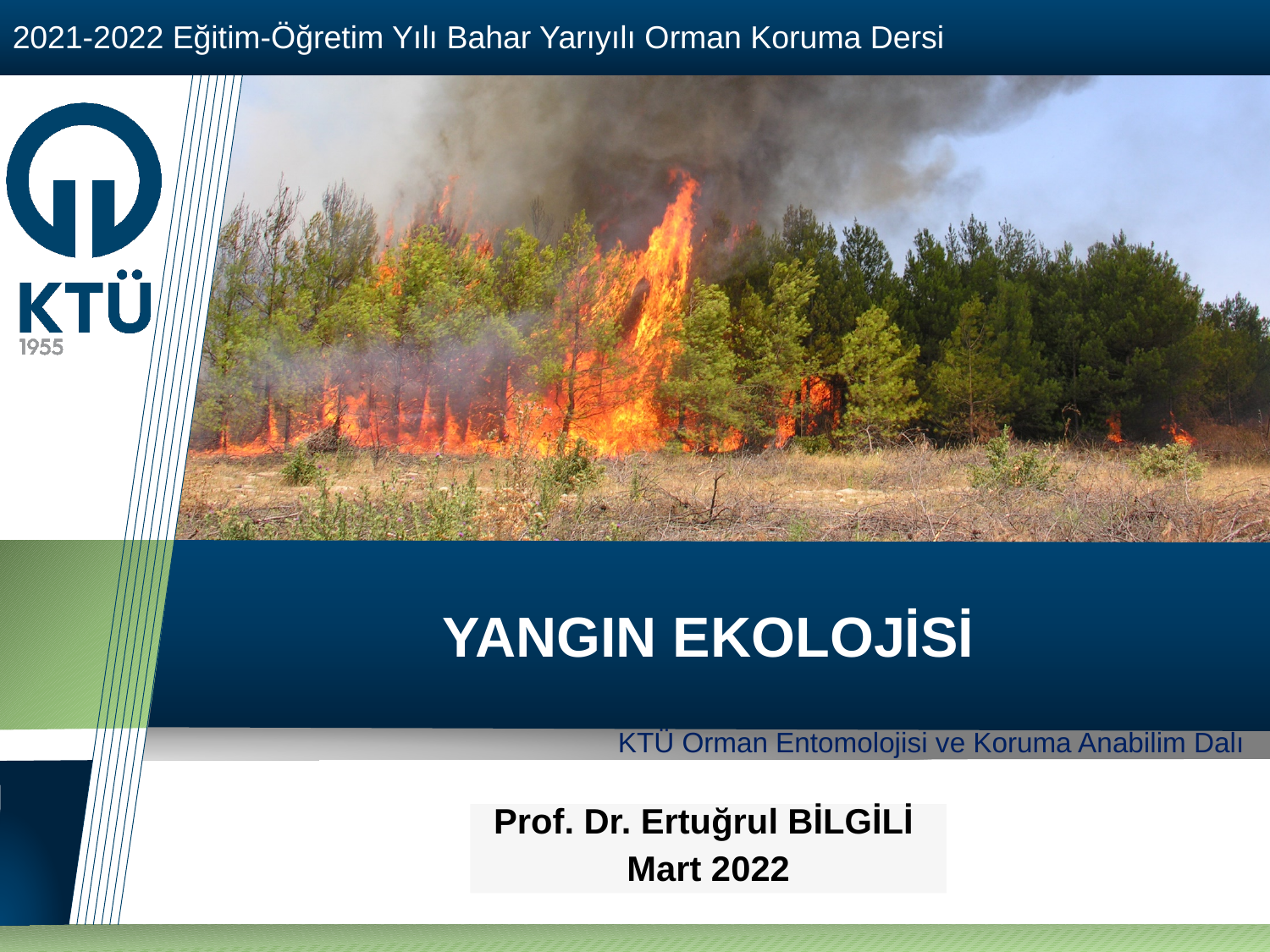

2021-2022 Eğitim-Öğretim Yılı Bahar Yarıyılı Orman Koruma Dersi
YANGIN EKOLOJİSİ
KTÜ Orman Entomolojisi ve Koruma Anabilim Dalı
Prof. Dr. Ertuğrul BİLGİLİ
Mart 2022